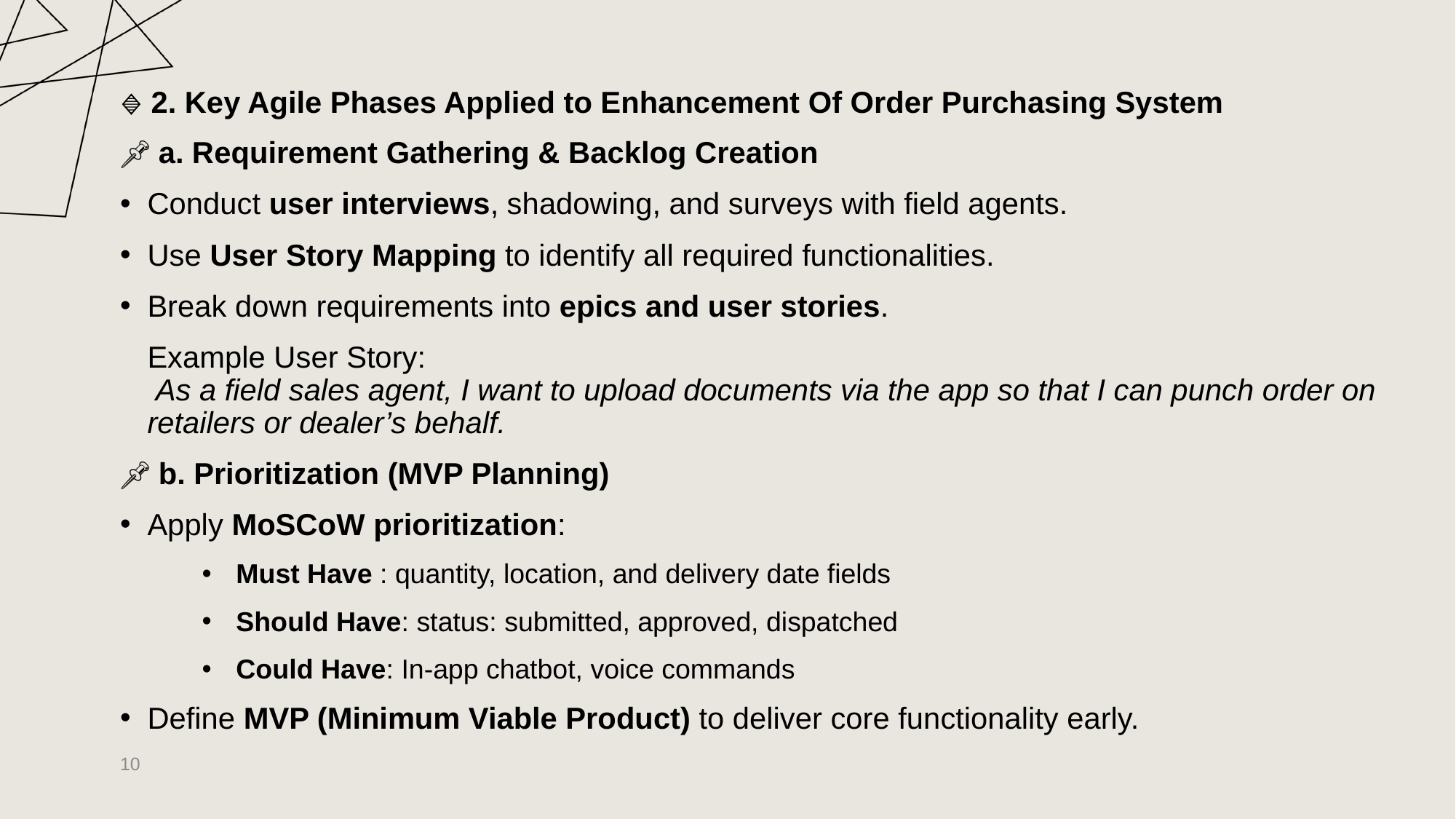

🔹 2. Key Agile Phases Applied to Enhancement Of Order Purchasing System
📌 a. Requirement Gathering & Backlog Creation
Conduct user interviews, shadowing, and surveys with field agents.
Use User Story Mapping to identify all required functionalities.
Break down requirements into epics and user stories.
Example User Story:
 As a field sales agent, I want to upload documents via the app so that I can punch order on retailers or dealer’s behalf.
📌 b. Prioritization (MVP Planning)
Apply MoSCoW prioritization:
Must Have : quantity, location, and delivery date fields
Should Have: status: submitted, approved, dispatched
Could Have: In-app chatbot, voice commands
Define MVP (Minimum Viable Product) to deliver core functionality early.

10